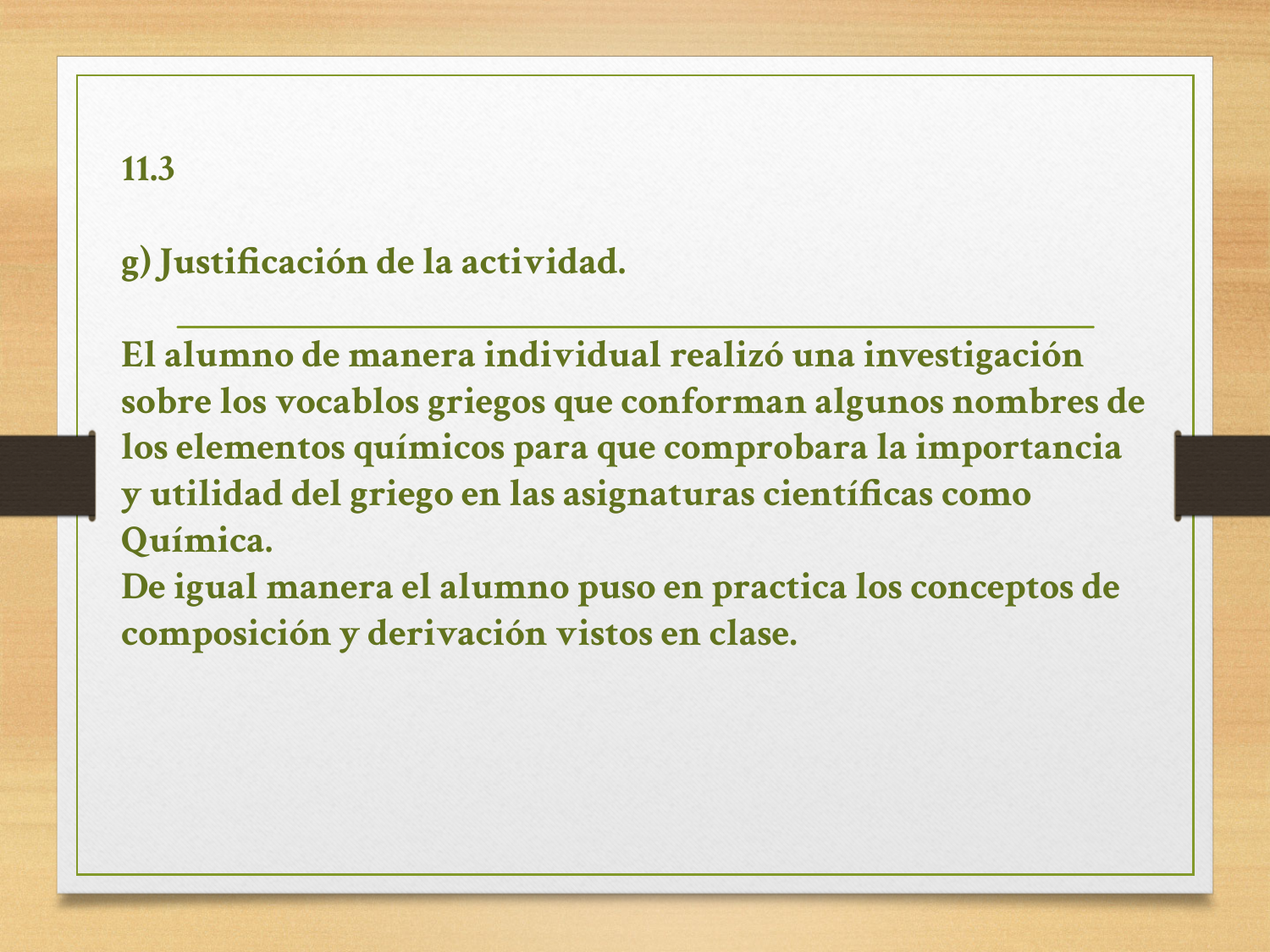

# 11.3 g) Justificación de la actividad. El alumno de manera individual realizó una investigación sobre los vocablos griegos que conforman algunos nombres de los elementos químicos para que comprobara la importancia y utilidad del griego en las asignaturas científicas como Química. De igual manera el alumno puso en practica los conceptos de composición y derivación vistos en clase.